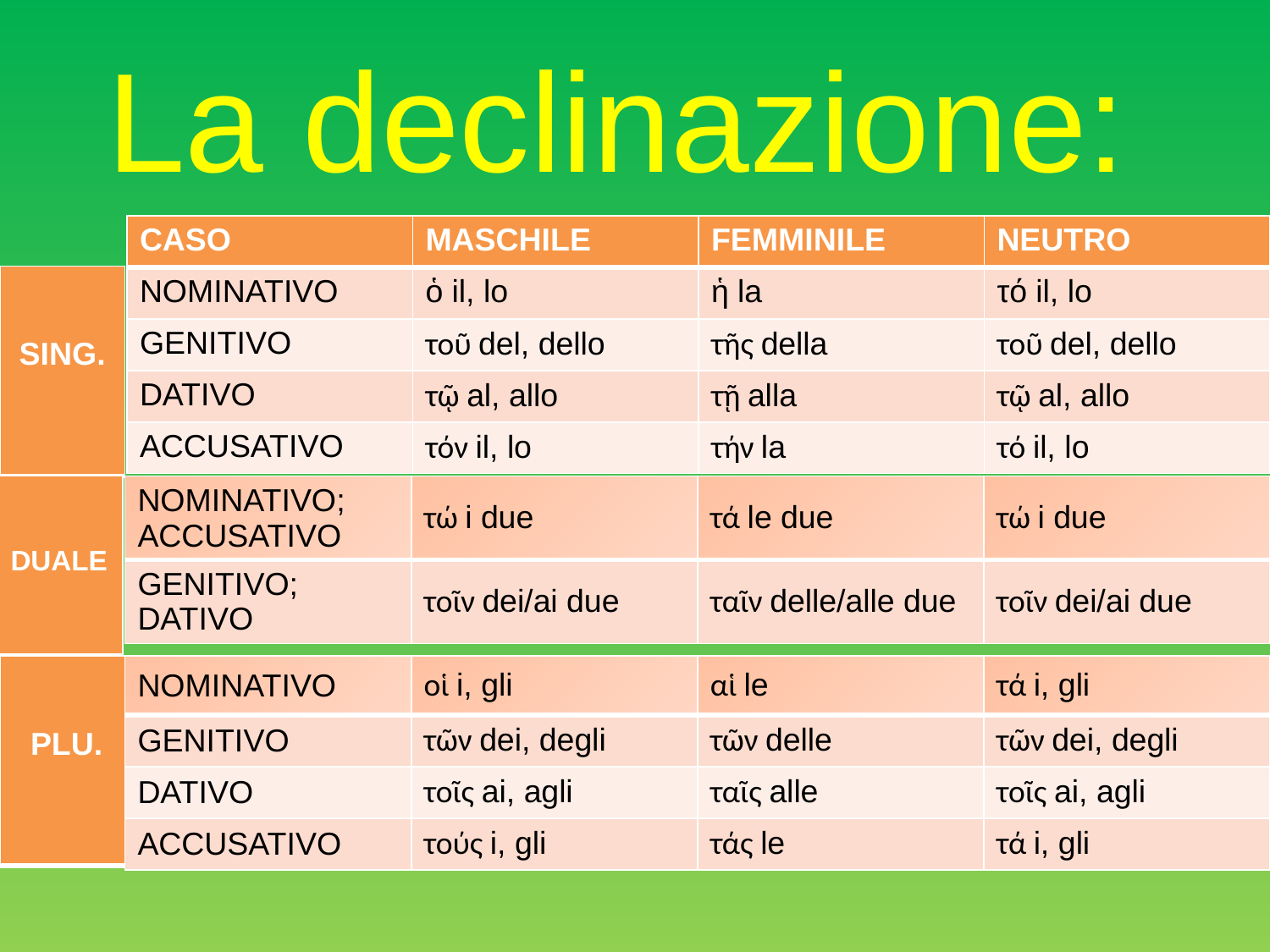

# La declinazione:
| CASO | MASCHILE | FEMMINILE | NEUTRO |
| --- | --- | --- | --- |
| NOMINATIVO | ὁ il, lo | ἡ la | τό il, lo |
| GENITIVO | τοῦ del, dello | τῆς della | τοῦ del, dello |
| DATIVO | τῷ al, allo | τῇ alla | τῷ al, allo |
| ACCUSATIVO | τόν il, lo | τήν la | τό il, lo |
| SING. |
| --- |
| DUALE |
| --- |
| NOMINATIVO; ACCUSATIVO | τώ i due | τά le due | τώ i due |
| --- | --- | --- | --- |
| GENITIVO; DATIVO | τοῖν dei/ai due | ταῖν delle/alle due | τοῖν dei/ai due |
| PLU. |
| --- |
| NOMINATIVO | οἱ i, gli | αἱ le | τά i, gli |
| --- | --- | --- | --- |
| GENITIVO | τῶν dei, degli | τῶν delle | τῶν dei, degli |
| DATIVO | τοῖς ai, agli | ταῖς alle | τοῖς ai, agli |
| ACCUSATIVO | τούς i, gli | τάς le | τά i, gli |